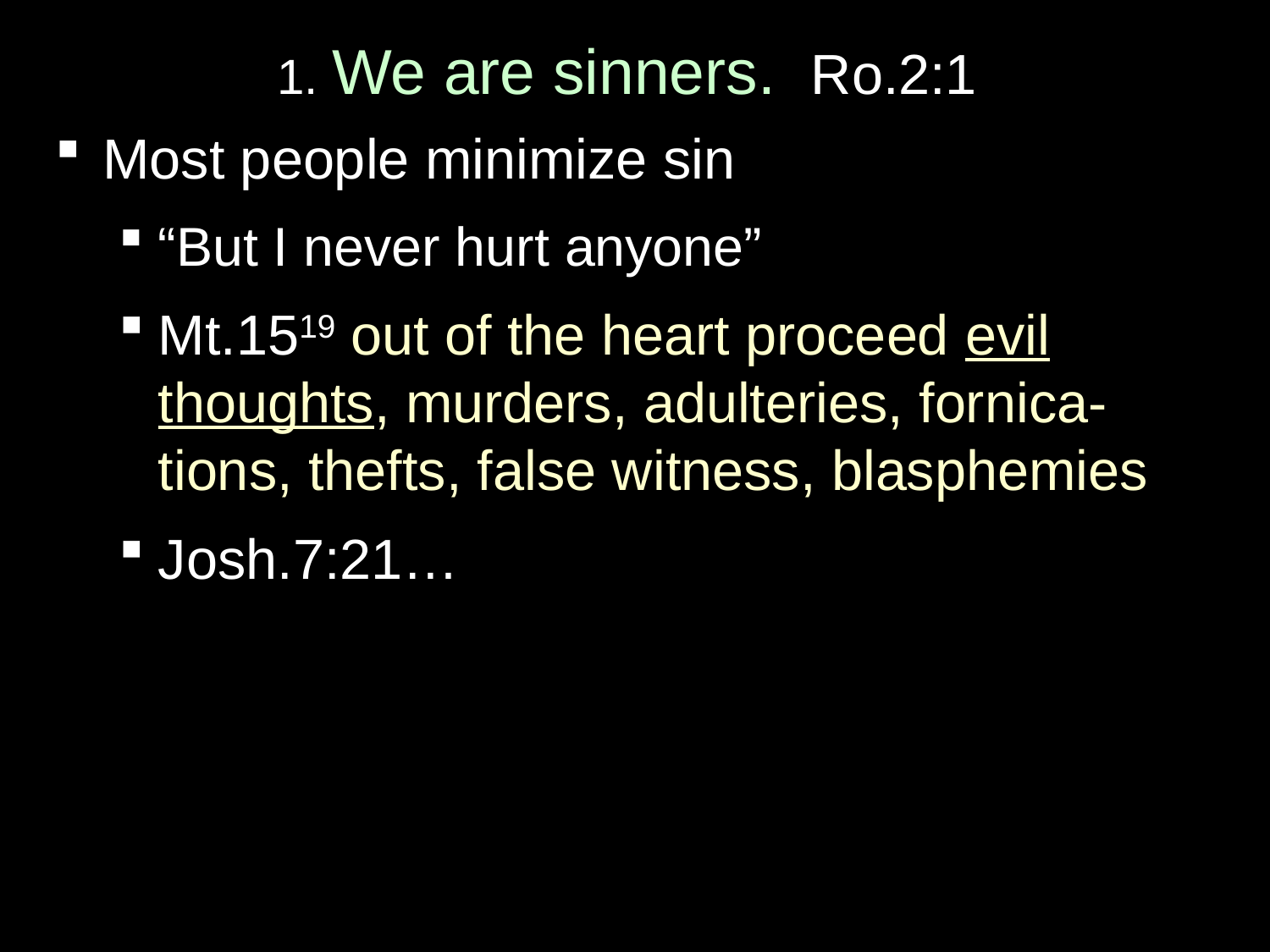

# 1. We are sinners.  Ro.2:1
Most people minimize sin
“But I never hurt anyone”
Mt.1519 out of the heart proceed evil thoughts, murders, adulteries, fornica-tions, thefts, false witness, blasphemies
Josh.7:21…